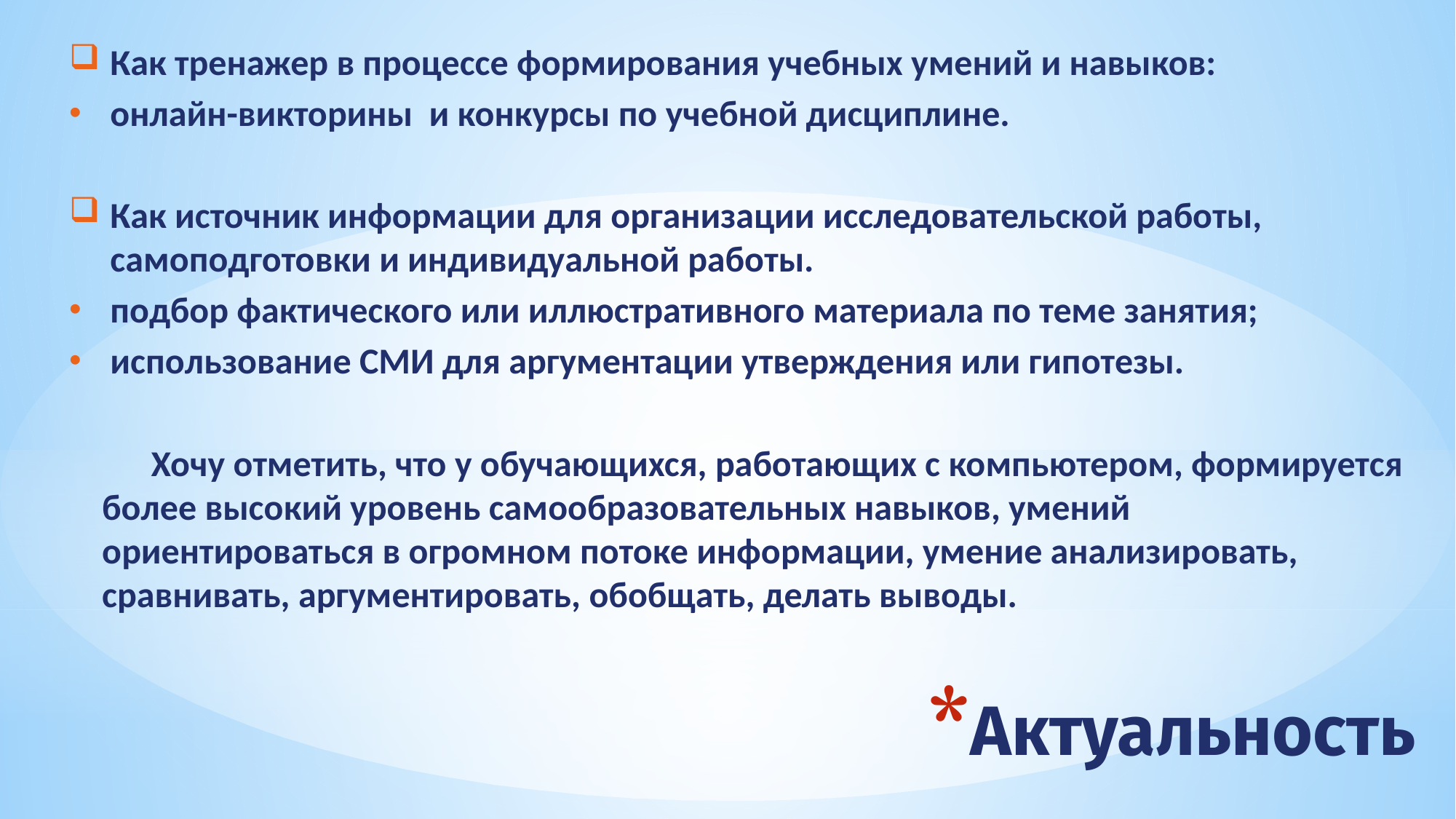

Как тренажер в процессе формирования учебных умений и навыков:
онлайн-викторины  и конкурсы по учебной дисциплине.

Как источник информации для организации исследовательской работы, самоподготовки и индивидуальной работы.
подбор фактического или иллюстративного материала по теме занятия;
использование СМИ для аргументации утверждения или гипотезы.

          Хочу отметить, что у обучающихся, работающих с компьютером, формируется более высокий уровень самообразовательных навыков, умений ориентироваться в огромном потоке информации, умение анализировать, сравнивать, аргументировать, обобщать, делать выводы.

# Актуальность